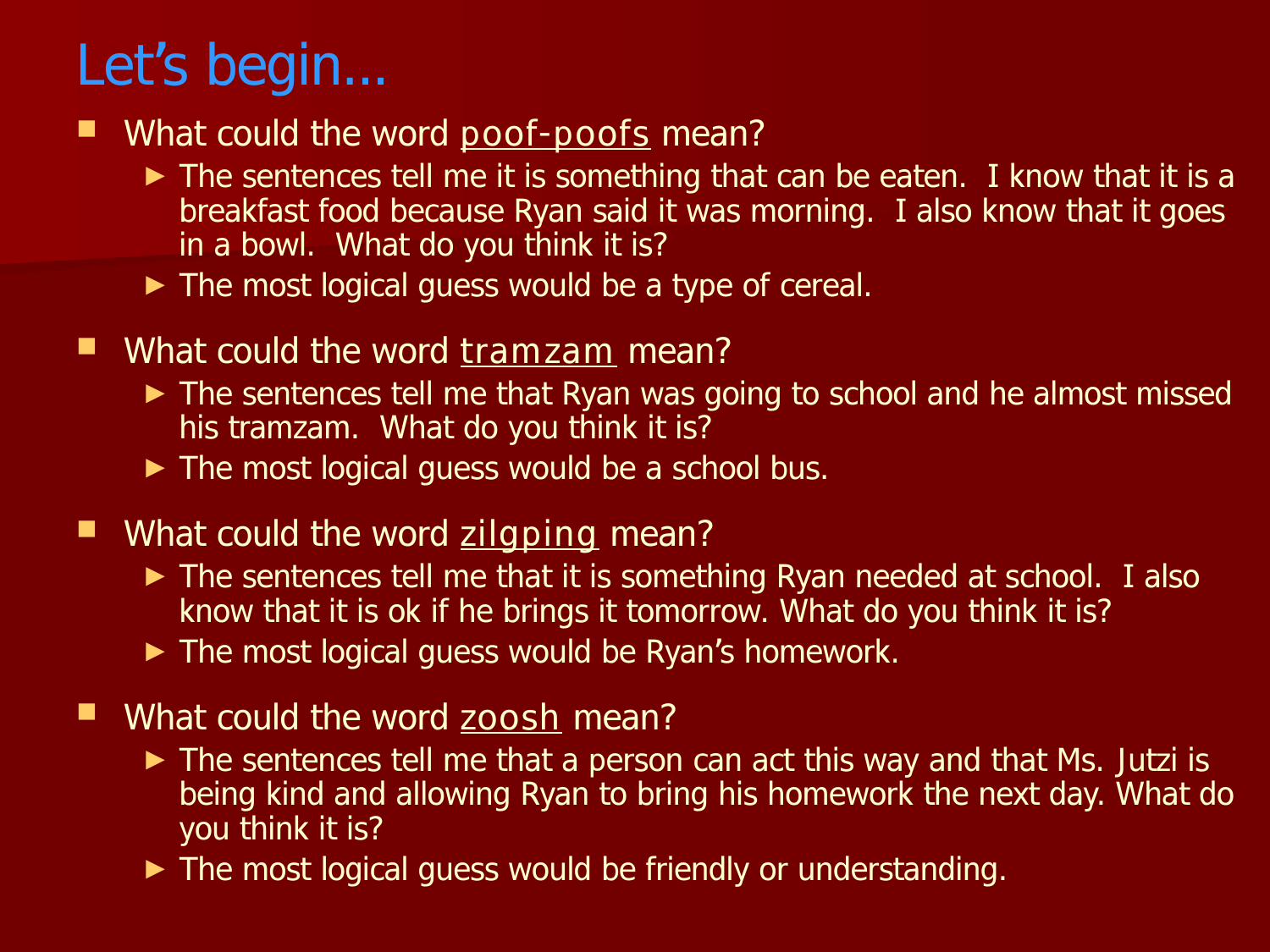

Let’s begin…

What could the word poof-poofs mean?
The sentences tell me it is something that can be eaten.  I know that it is a breakfast food because Ryan said it was morning.  I also know that it goes in a bowl.  What do you think it is?
The most logical guess would be a type of cereal.

What could the word tramzam mean?
The sentences tell me that Ryan was going to school and he almost missed his tramzam.  What do you think it is?
The most logical guess would be a school bus.

What could the word zilgping mean?
The sentences tell me that it is something Ryan needed at school.  I also know that it is ok if he brings it tomorrow. What do you think it is?
The most logical guess would be Ryan’s homework.

What could the word zoosh mean?
The sentences tell me that a person can act this way and that Ms. Jutzi is being kind and allowing Ryan to bring his homework the next day. What do you think it is?
The most logical guess would be friendly or understanding.